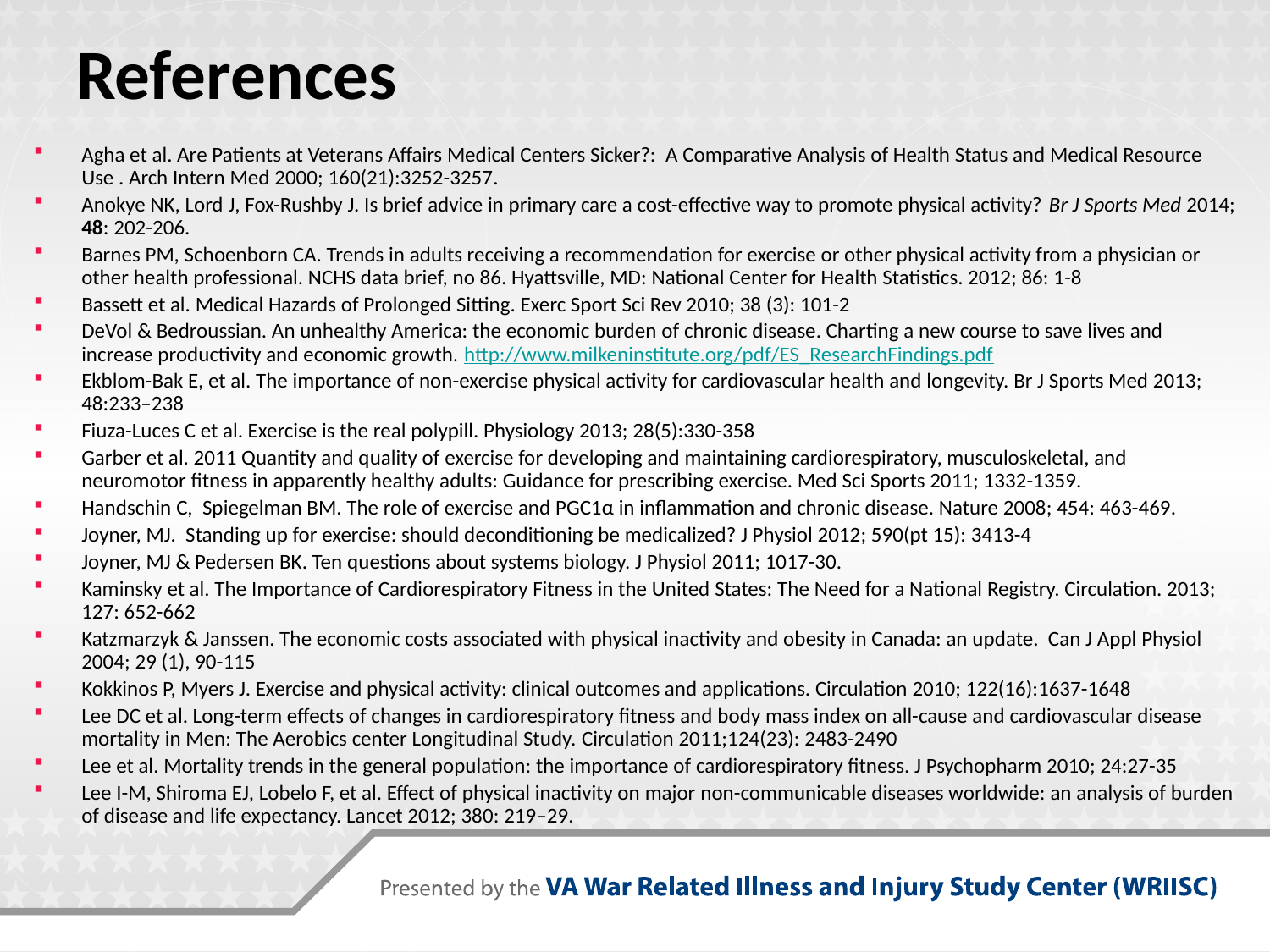

# References
Agha et al. Are Patients at Veterans Affairs Medical Centers Sicker?:  A Comparative Analysis of Health Status and Medical Resource Use . Arch Intern Med 2000; 160(21):3252-3257.
Anokye NK, Lord J, Fox-Rushby J. Is brief advice in primary care a cost-effective way to promote physical activity? Br J Sports Med 2014; 48: 202-206.
Barnes PM, Schoenborn CA. Trends in adults receiving a recommendation for exercise or other physical activity from a physician or other health professional. NCHS data brief, no 86. Hyattsville, MD: National Center for Health Statistics. 2012; 86: 1-8
Bassett et al. Medical Hazards of Prolonged Sitting. Exerc Sport Sci Rev 2010; 38 (3): 101-2
DeVol & Bedroussian. An unhealthy America: the economic burden of chronic disease. Charting a new course to save lives and increase productivity and economic growth. http://www.milkeninstitute.org/pdf/ES_ResearchFindings.pdf
Ekblom-Bak E, et al. The importance of non-exercise physical activity for cardiovascular health and longevity. Br J Sports Med 2013; 48:233–238
Fiuza-Luces C et al. Exercise is the real polypill. Physiology 2013; 28(5):330-358
Garber et al. 2011 Quantity and quality of exercise for developing and maintaining cardiorespiratory, musculoskeletal, and neuromotor fitness in apparently healthy adults: Guidance for prescribing exercise. Med Sci Sports 2011; 1332-1359.
Handschin C,  Spiegelman BM. The role of exercise and PGC1α in inflammation and chronic disease. Nature 2008; 454: 463-469.
Joyner, MJ.  Standing up for exercise: should deconditioning be medicalized? J Physiol 2012; 590(pt 15): 3413-4
Joyner, MJ & Pedersen BK. Ten questions about systems biology. J Physiol 2011; 1017-30.
Kaminsky et al. The Importance of Cardiorespiratory Fitness in the United States: The Need for a National Registry. Circulation. 2013; 127: 652-662
Katzmarzyk & Janssen. The economic costs associated with physical inactivity and obesity in Canada: an update.  Can J Appl Physiol 2004; 29 (1), 90-115
Kokkinos P, Myers J. Exercise and physical activity: clinical outcomes and applications. Circulation 2010; 122(16):1637-1648
Lee DC et al. Long-term effects of changes in cardiorespiratory fitness and body mass index on all-cause and cardiovascular disease mortality in Men: The Aerobics center Longitudinal Study. Circulation 2011;124(23): 2483-2490
Lee et al. Mortality trends in the general population: the importance of cardiorespiratory fitness. J Psychopharm 2010; 24:27-35
Lee I-M, Shiroma EJ, Lobelo F, et al. Effect of physical inactivity on major non-communicable diseases worldwide: an analysis of burden of disease and life expectancy. Lancet 2012; 380: 219–29.